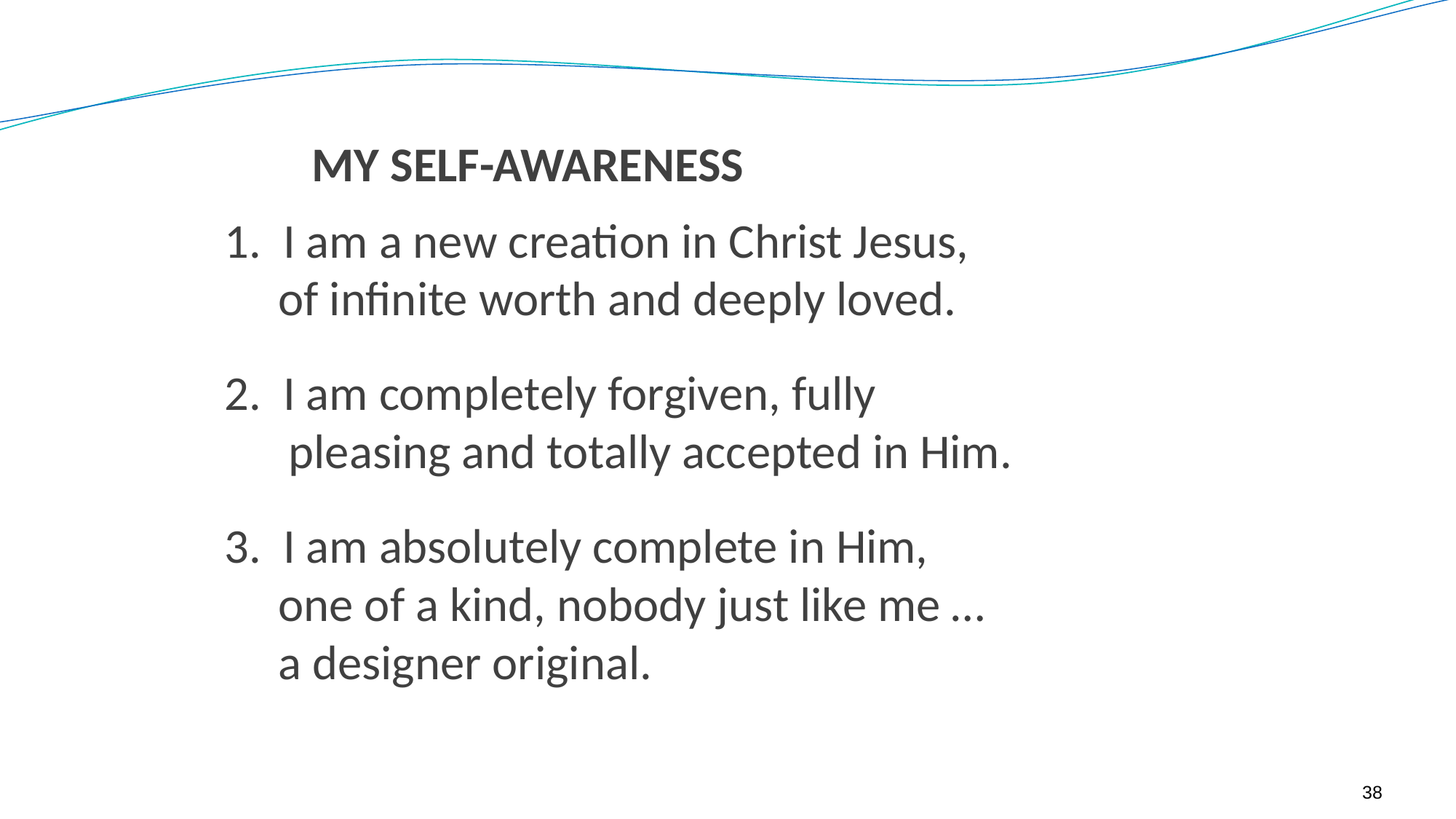

MY SELF-AWARENESS
1.  I am a new creation in Christ Jesus,
of infinite worth and deeply loved.
2.  I am completely forgiven, fully
pleasing and totally accepted in Him.
3.  I am absolutely complete in Him,
one of a kind, nobody just like me …
a designer original.

38